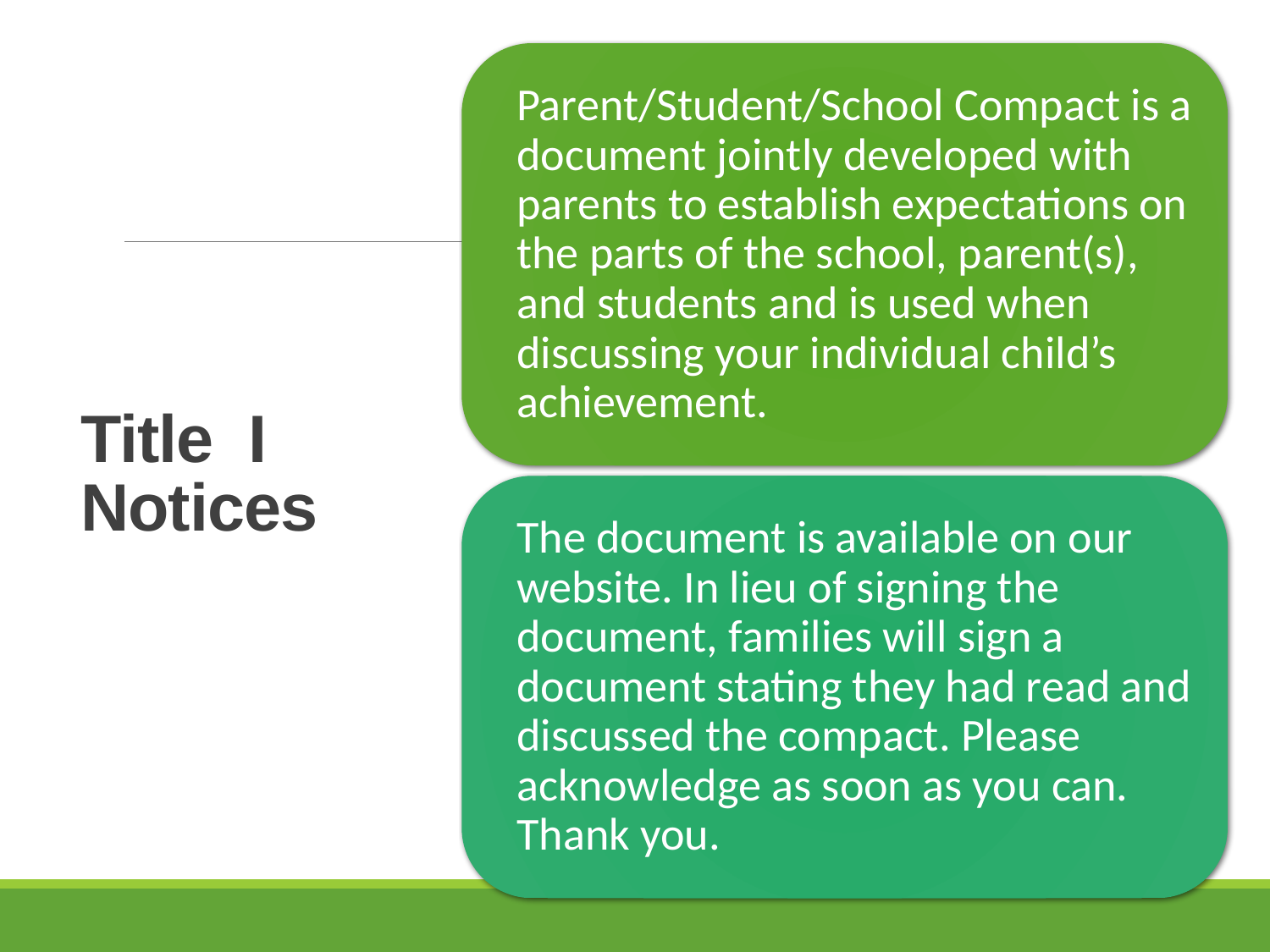

Parent/Student/School Compact is a document jointly developed with parents to establish expectations on the parts of the school, parent(s), and students and is used when discussing your individual child’s achievement.
The document is available on our website. In lieu of signing the document, families will sign a document stating they had read and discussed the compact. Please acknowledge as soon as you can. Thank you.
# Title  I Notices